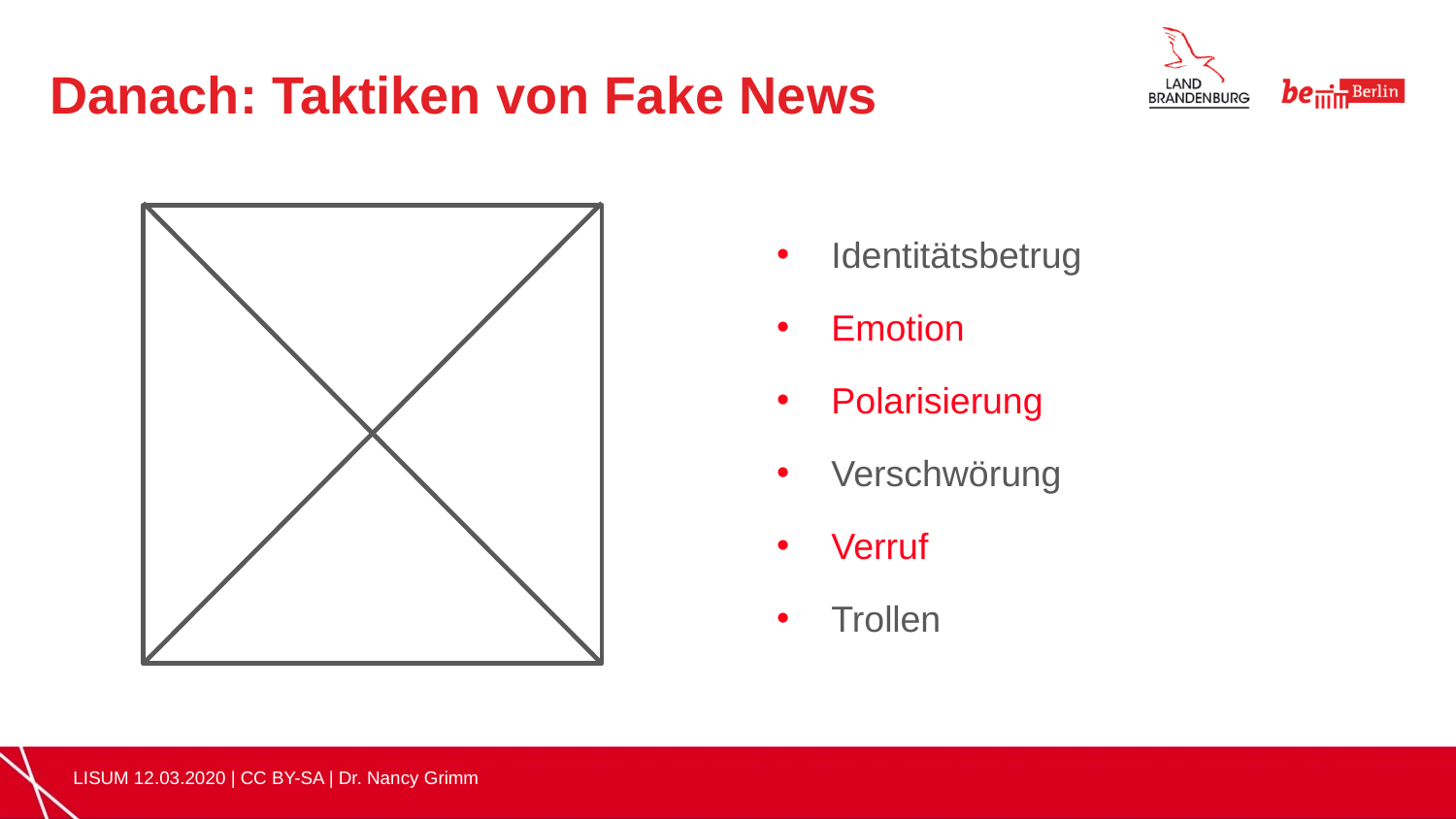

Danach: Taktiken von Fake News

Identitätsbetrug
Emotion
Polarisierung
Verschwörung
Verruf
Trollen
LISUM 12.03.2020 | CC BY-SA | Dr. Nancy Grimm